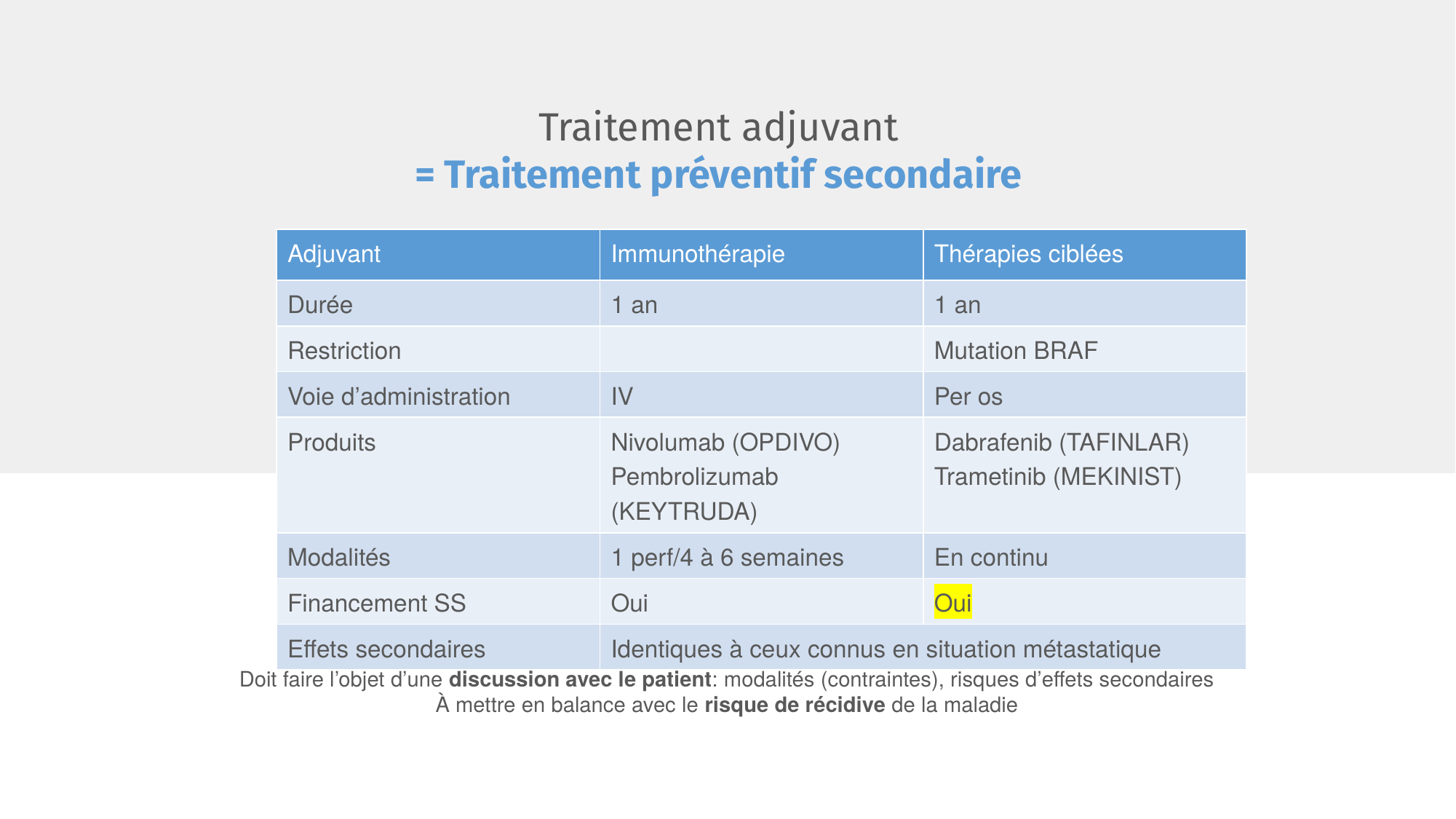

Traitement adjuvant
= Traitement préventif secondaire
| Adjuvant | Immunothérapie | Thérapies ciblées |
| --- | --- | --- |
| Durée | 1 an | 1 an |
| Restriction |  | Mutation BRAF |
| Voie d’administration | IV | Per os |
| Produits | Nivolumab (OPDIVO) Pembrolizumab (KEYTRUDA) | Dabrafenib (TAFINLAR) Trametinib (MEKINIST) |
| Modalités | 1 perf/4 à 6 semaines | En continu |
| Financement SS | Oui | Oui |
| Effets secondaires | Identiques à ceux connus en situation métastatique |  |
Doit faire l’objet d’une discussion avec le patient: modalités (contraintes), risques d’effets secondaires
À mettre en balance avec le risque de récidive de la maladie